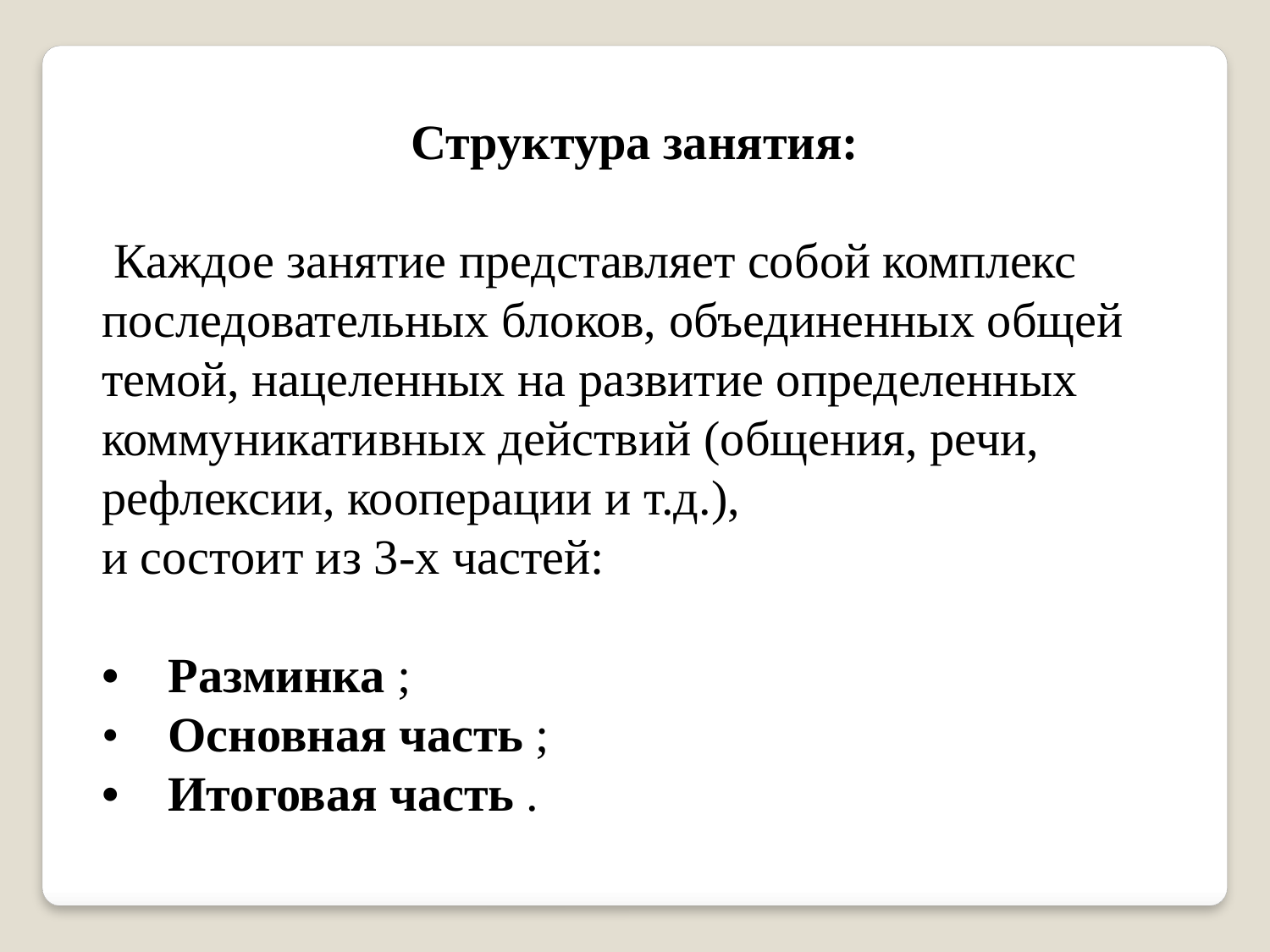

Структура занятия:

 Каждое занятие представляет собой комплекс последовательных блоков, объединенных общей темой, нацеленных на развитие определенных коммуникативных действий (общения, речи, рефлексии, кооперации и т.д.),
и состоит из 3-х частей:

•    Разминка ;
•    Основная часть ;
•    Итоговая часть .